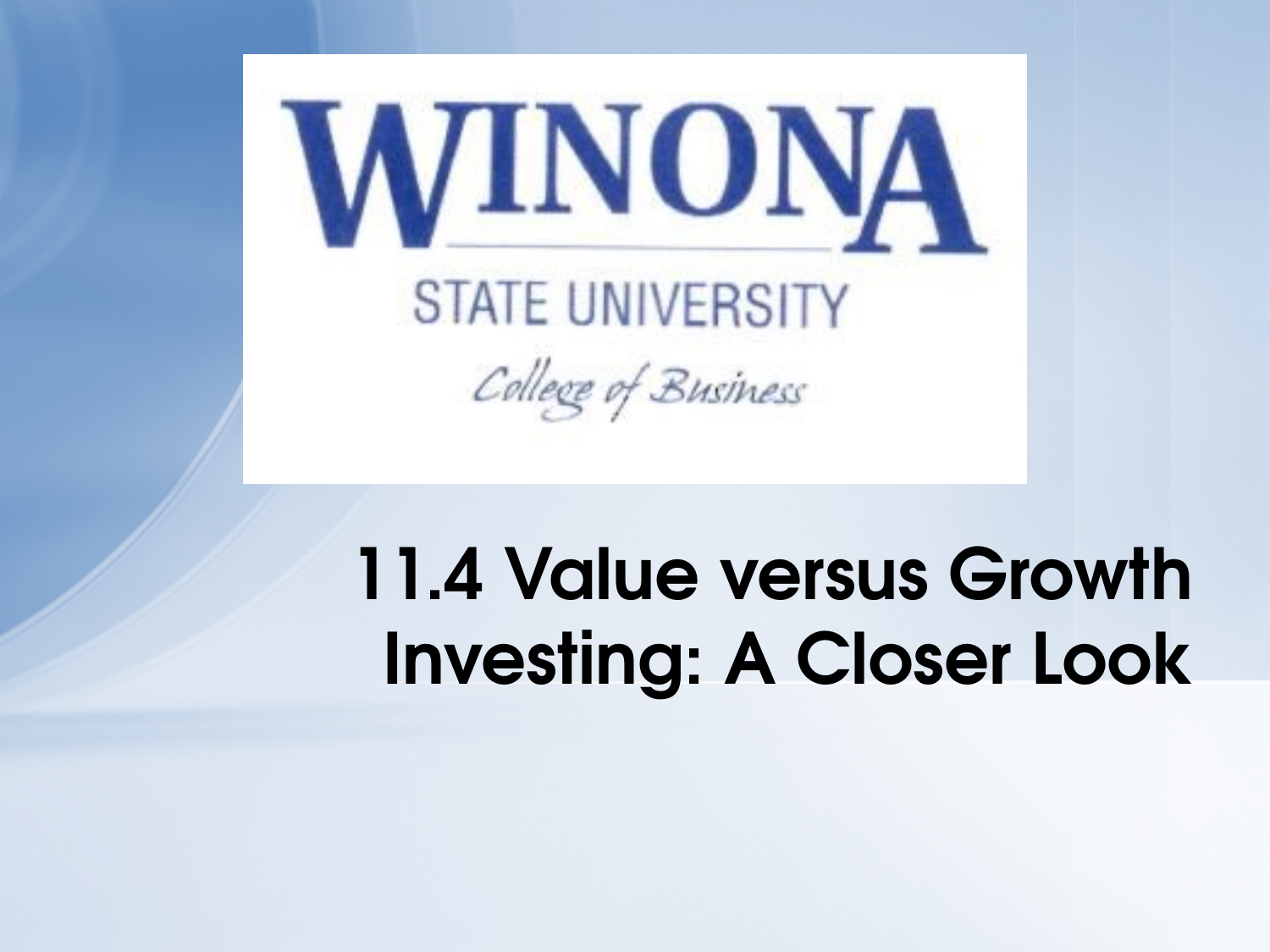

# 11.4 Value versus Growth Investing: A Closer Look